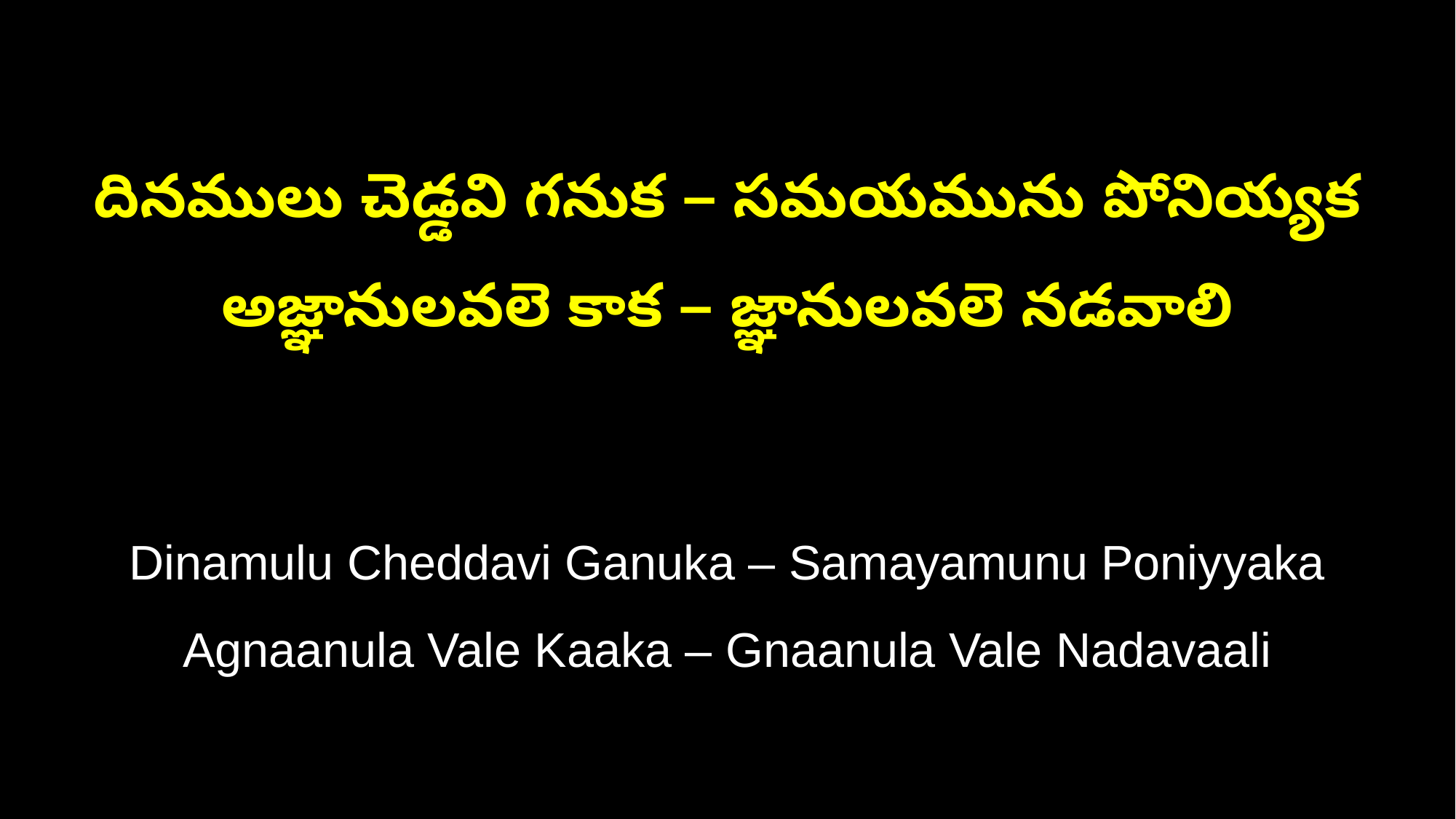

దినములు చెడ్డవి గనుక – సమయమును పోనియ్యక
అజ్ఞానులవలె కాక – జ్ఞానులవలె నడవాలి
Dinamulu Cheddavi Ganuka – Samayamunu Poniyyaka
Agnaanula Vale Kaaka – Gnaanula Vale Nadavaali